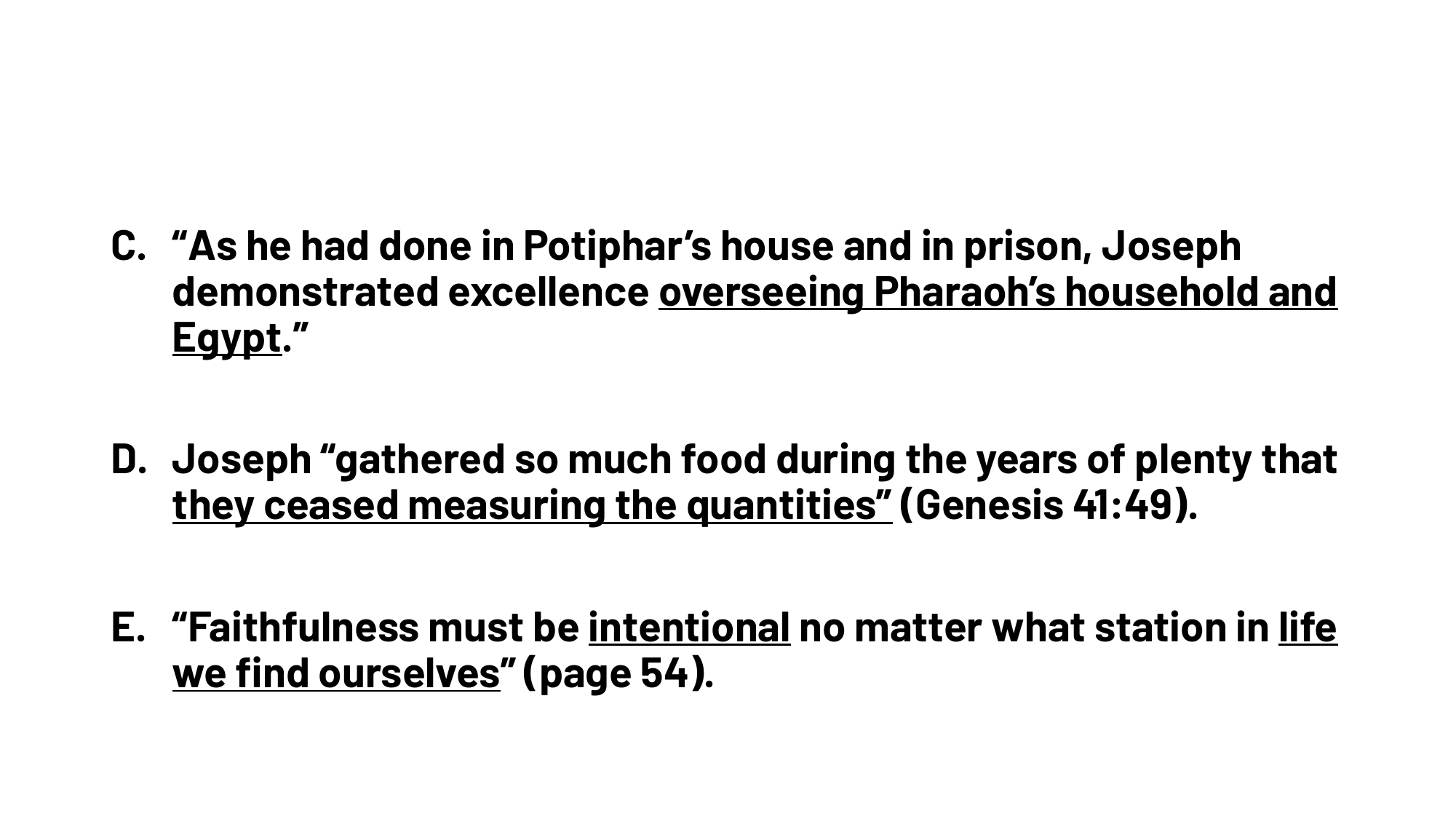

#
“As he had done in Potiphar’s house and in prison, Joseph demonstrated excellence overseeing Pharaoh’s household and Egypt.”

Joseph “gathered so much food during the years of plenty that they ceased measuring the quantities” (Genesis 41:49).

“Faithfulness must be intentional no matter what station in life we find ourselves” (page 54).